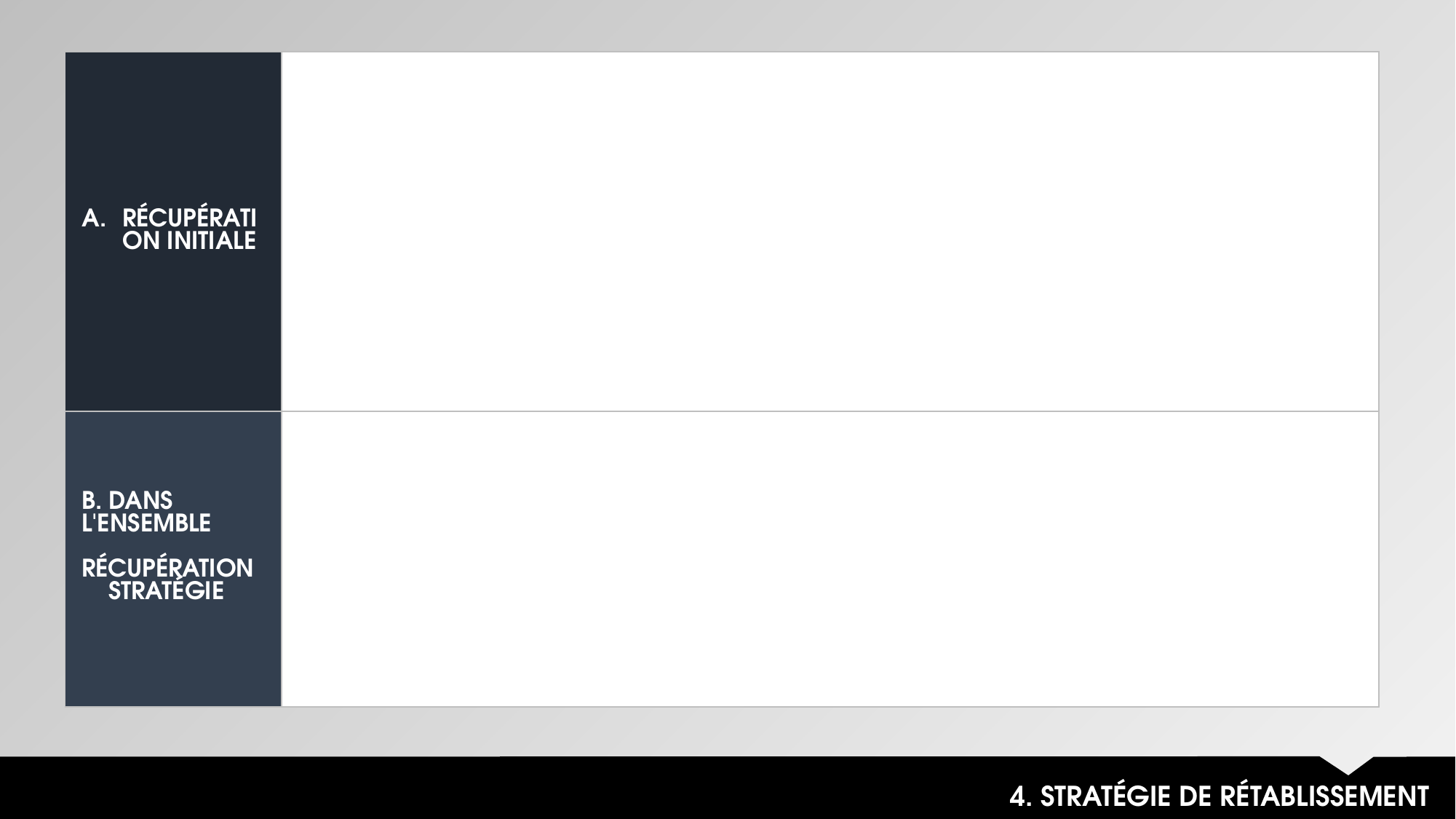

| RÉCUPÉRATION INITIALE |  |
| --- | --- |
| B. DANS L'ENSEMBLE RÉCUPÉRATION STRATÉGIE |  |

4. STRATÉGIE DE RÉTABLISSEMENT